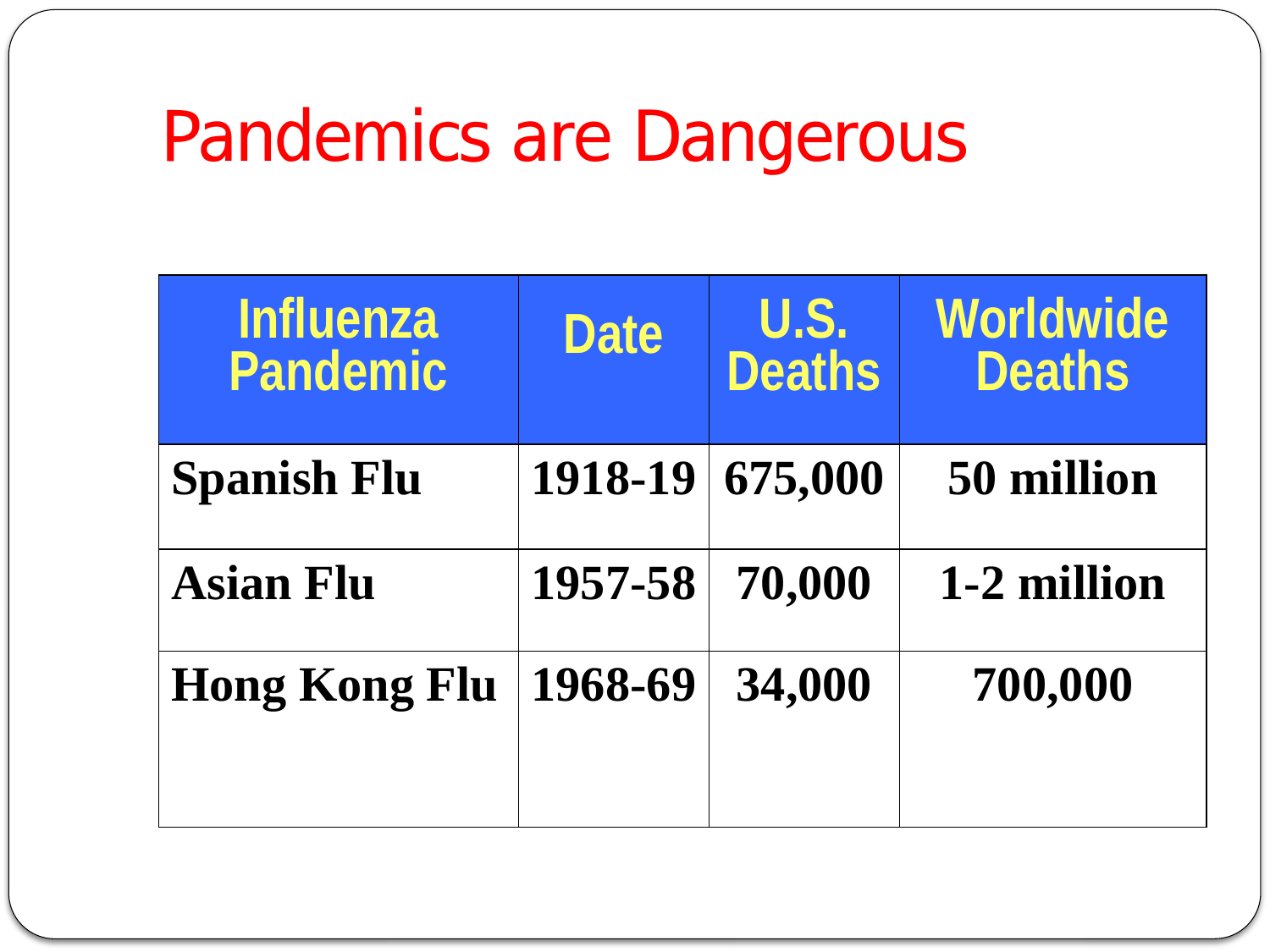

Pandemics are Dangerous
| Influenza Pandemic | Date | U.S. Deaths | Worldwide Deaths |
| --- | --- | --- | --- |
| Spanish Flu | 1918-19 | 675,000 | 50 million |
| Asian Flu | 1957-58 | 70,000 | 1-2 million |
| Hong Kong Flu | 1968-69 | 34,000 | 700,000 |